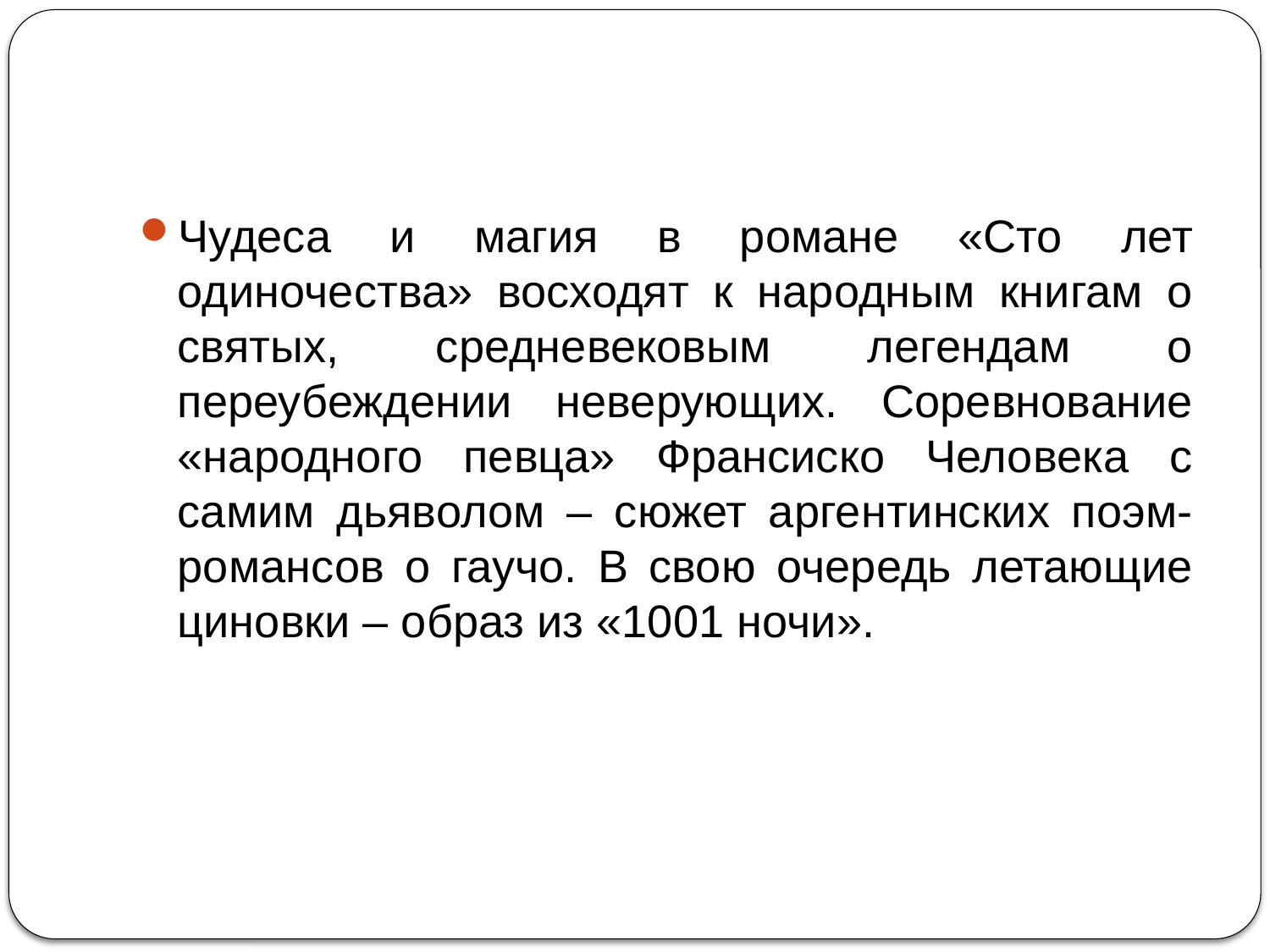

#
Чудеса и магия в романе «Сто лет одиночества» восходят к народным книгам о святых, средневековым легендам о переубеждении неверующих. Соревнование «народного певца» Франсиско Человека с самим дьяволом – сюжет аргентинских поэм-романсов о гаучо. В свою очередь летающие циновки – образ из «1001 ночи».